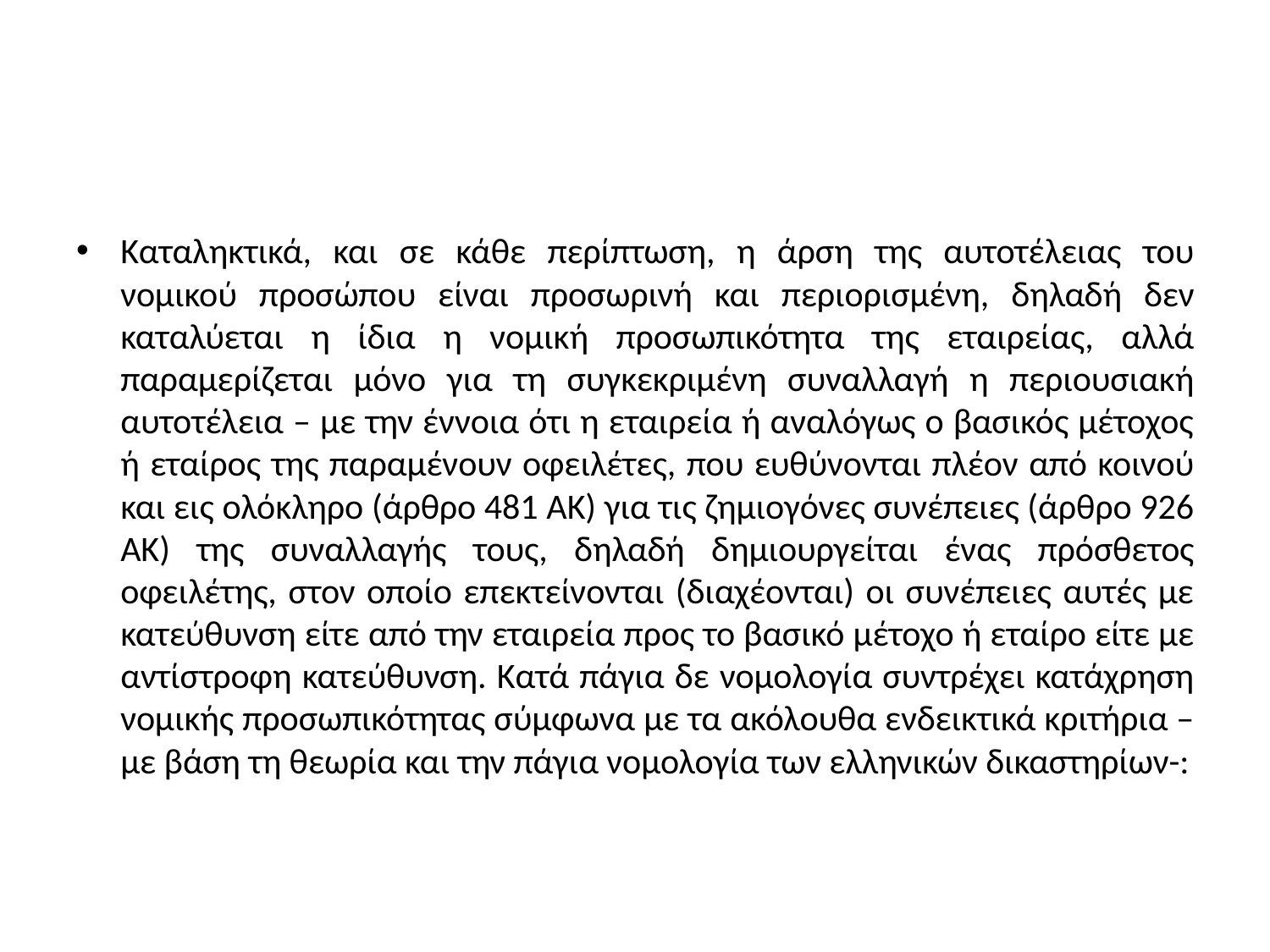

#
Καταληκτικά, και σε κάθε περίπτωση, η άρση της αυτοτέλειας του νομικού προσώπου είναι προσωρινή και περιορισμένη, δηλαδή δεν καταλύεται η ίδια η νομική προσωπικότητα της εταιρείας, αλλά παραμερίζεται μόνο για τη συγκεκριμένη συναλλαγή η περιουσιακή αυτοτέλεια – με την έννοια ότι η εταιρεία ή αναλόγως ο βασικός μέτοχος ή εταίρος της παραμένουν οφειλέτες, που ευθύνονται πλέον από κοινού και εις ολόκληρο (άρθρο 481 ΑΚ) για τις ζημιογόνες συνέπειες (άρθρο 926 ΑΚ) της συναλλαγής τους, δηλαδή δημιουργείται ένας πρόσθετος οφειλέτης, στον οποίο επεκτείνονται (διαχέονται) οι συνέπειες αυτές με κατεύθυνση είτε από την εταιρεία προς το βασικό μέτοχο ή εταίρο είτε με αντίστροφη κατεύθυνση. Κατά πάγια δε νομολογία συντρέχει κατάχρηση νομικής προσωπικότητας σύμφωνα με τα ακόλουθα ενδεικτικά κριτήρια – με βάση τη θεωρία και την πάγια νομολογία των ελληνικών δικαστηρίων-: